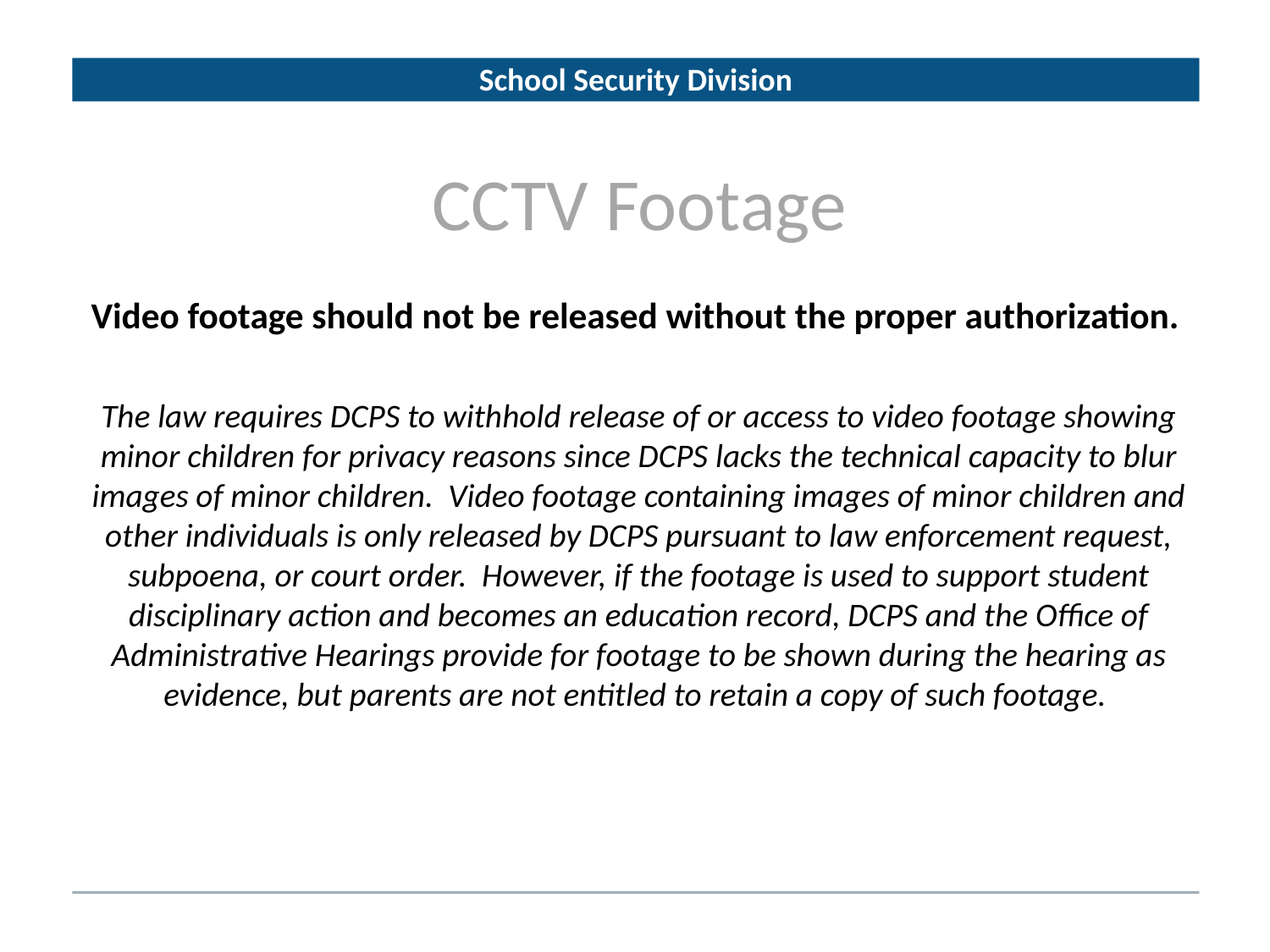

School Security Division
# CCTV Footage
Video footage should not be released without the proper authorization.

The law requires DCPS to withhold release of or access to video footage showing minor children for privacy reasons since DCPS lacks the technical capacity to blur images of minor children.  Video footage containing images of minor children and other individuals is only released by DCPS pursuant to law enforcement request, subpoena, or court order.  However, if the footage is used to support student disciplinary action and becomes an education record, DCPS and the Office of Administrative Hearings provide for footage to be shown during the hearing as evidence, but parents are not entitled to retain a copy of such footage.